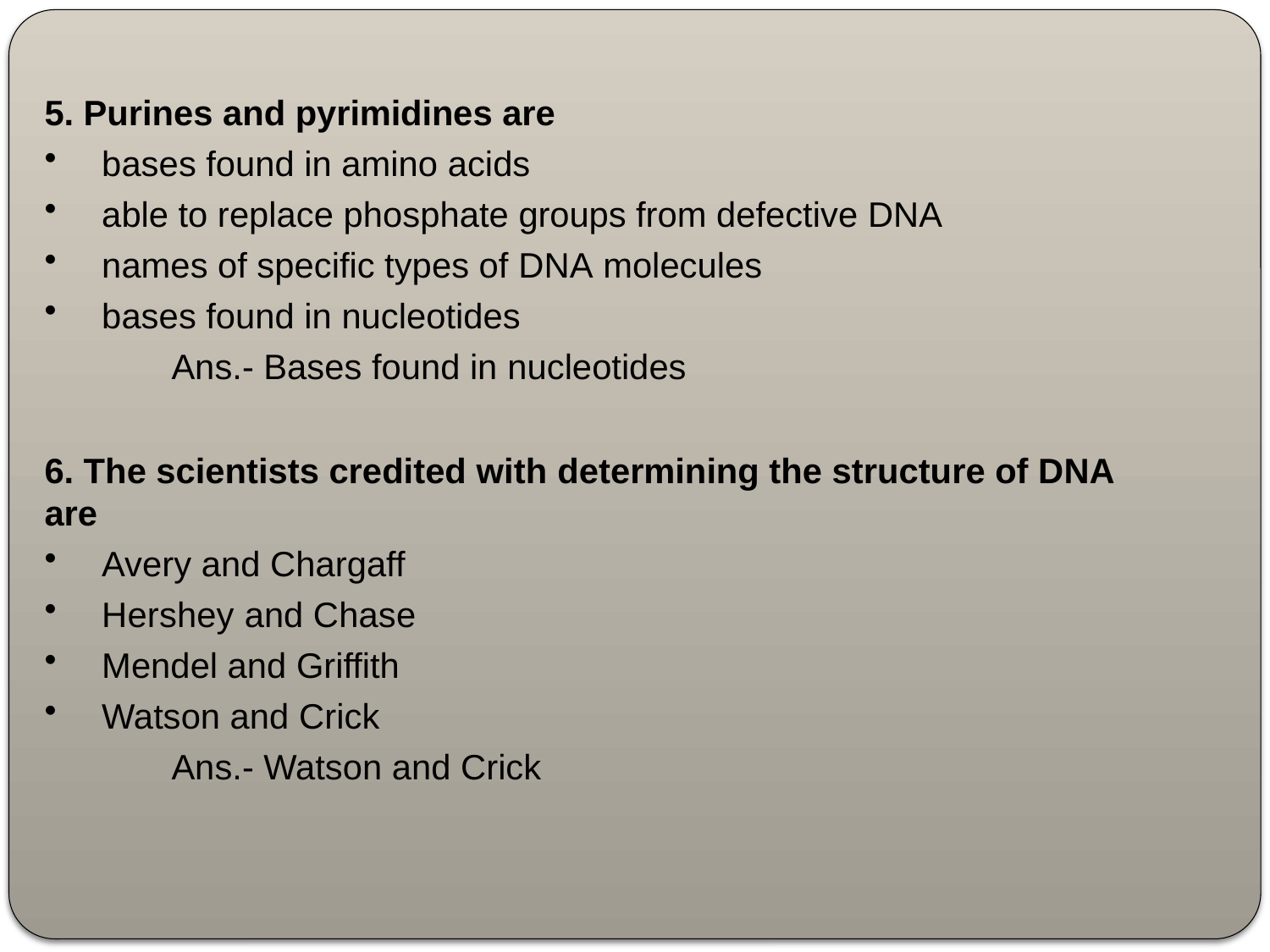

5. Purines and pyrimidines are
bases found in amino acids
able to replace phosphate groups from defective DNA
names of specific types of DNA molecules
bases found in nucleotides
Ans.- Bases found in nucleotides

6. The scientists credited with determining the structure of DNA are
Avery and Chargaff
Hershey and Chase
Mendel and Griffith
Watson and Crick
Ans.- Watson and Crick